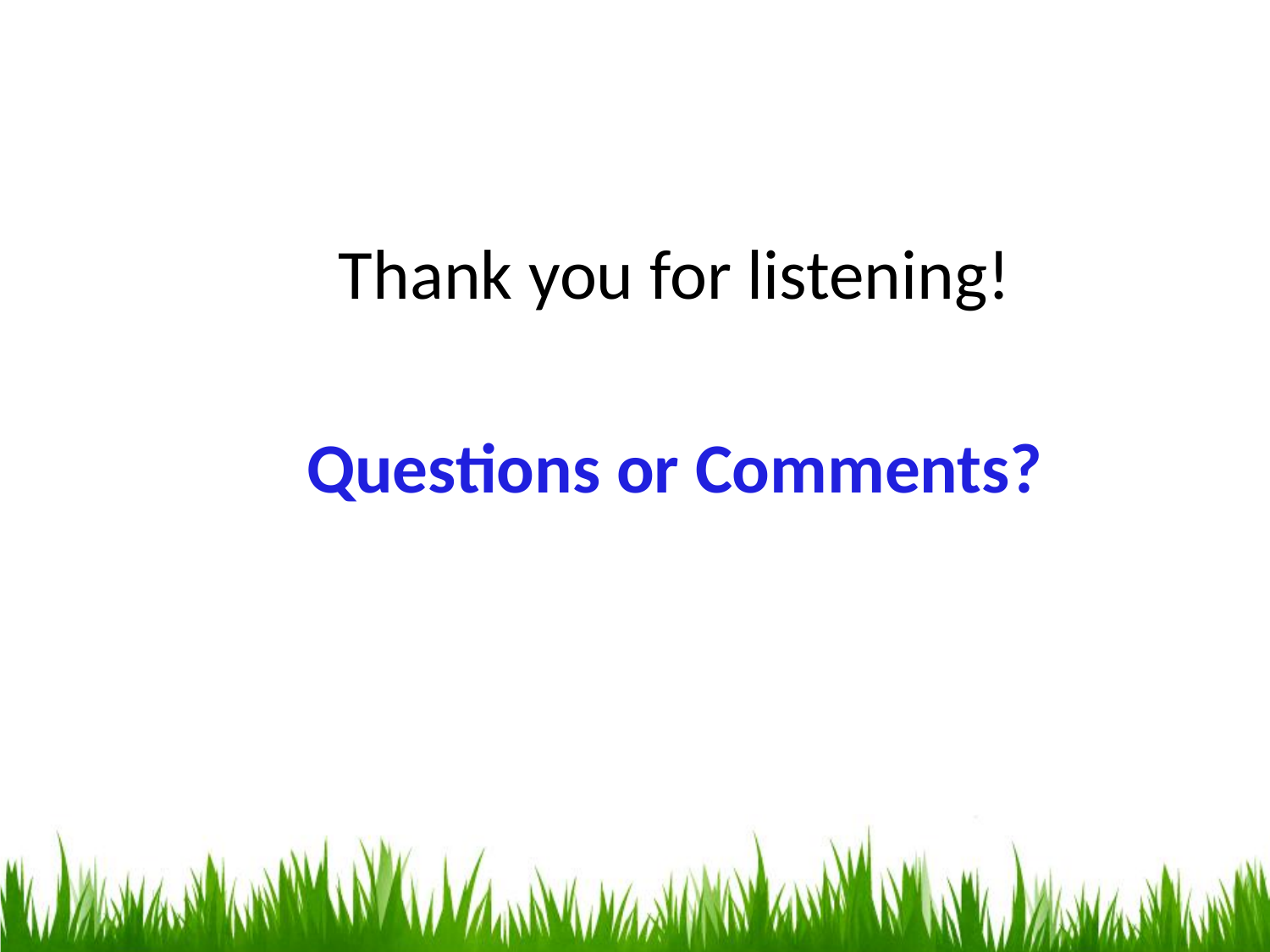

Thank you for listening!
Questions or Comments?
8